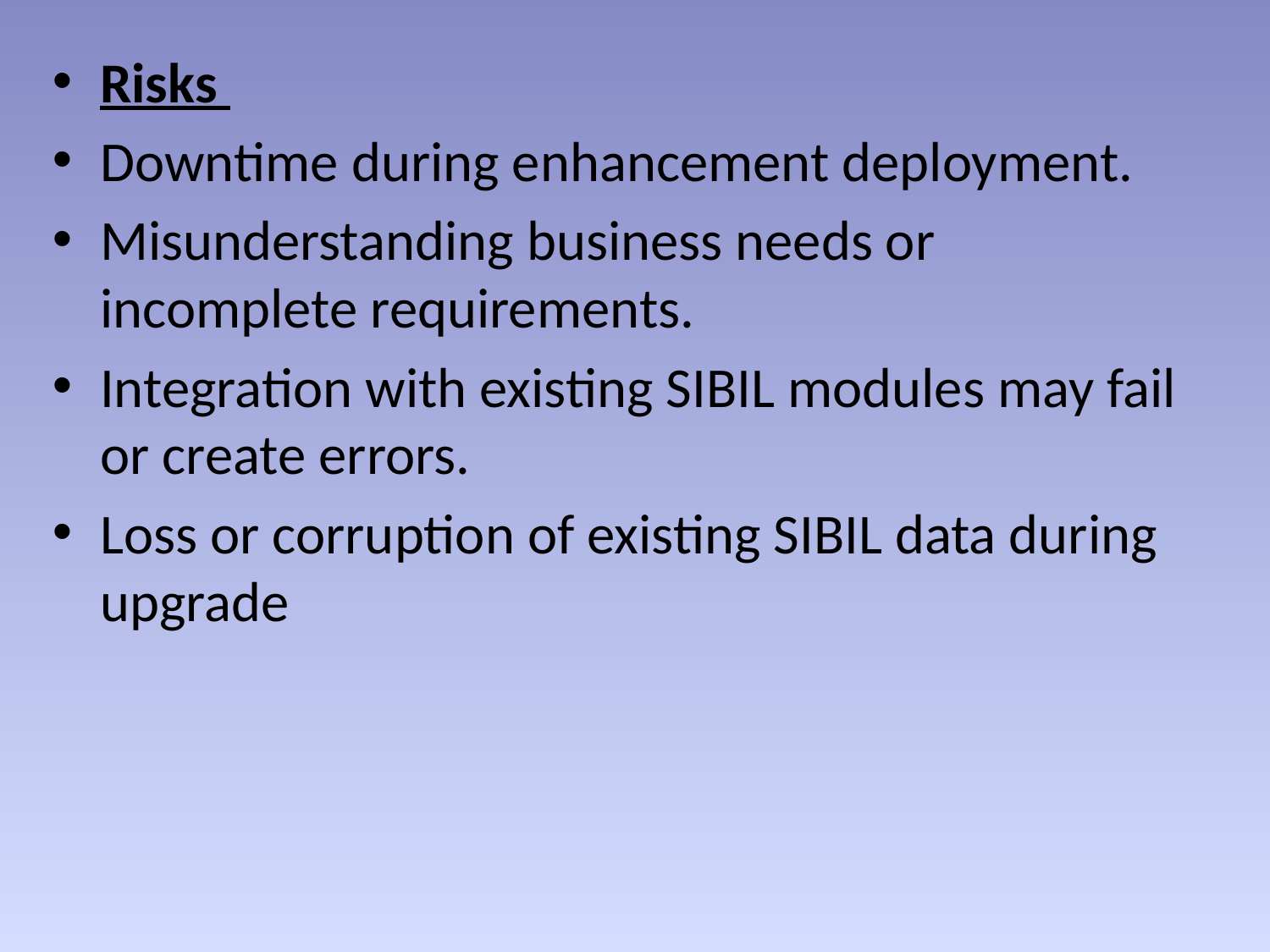

Risks
Downtime during enhancement deployment.
Misunderstanding business needs or incomplete requirements.
Integration with existing SIBIL modules may fail or create errors.
Loss or corruption of existing SIBIL data during upgrade